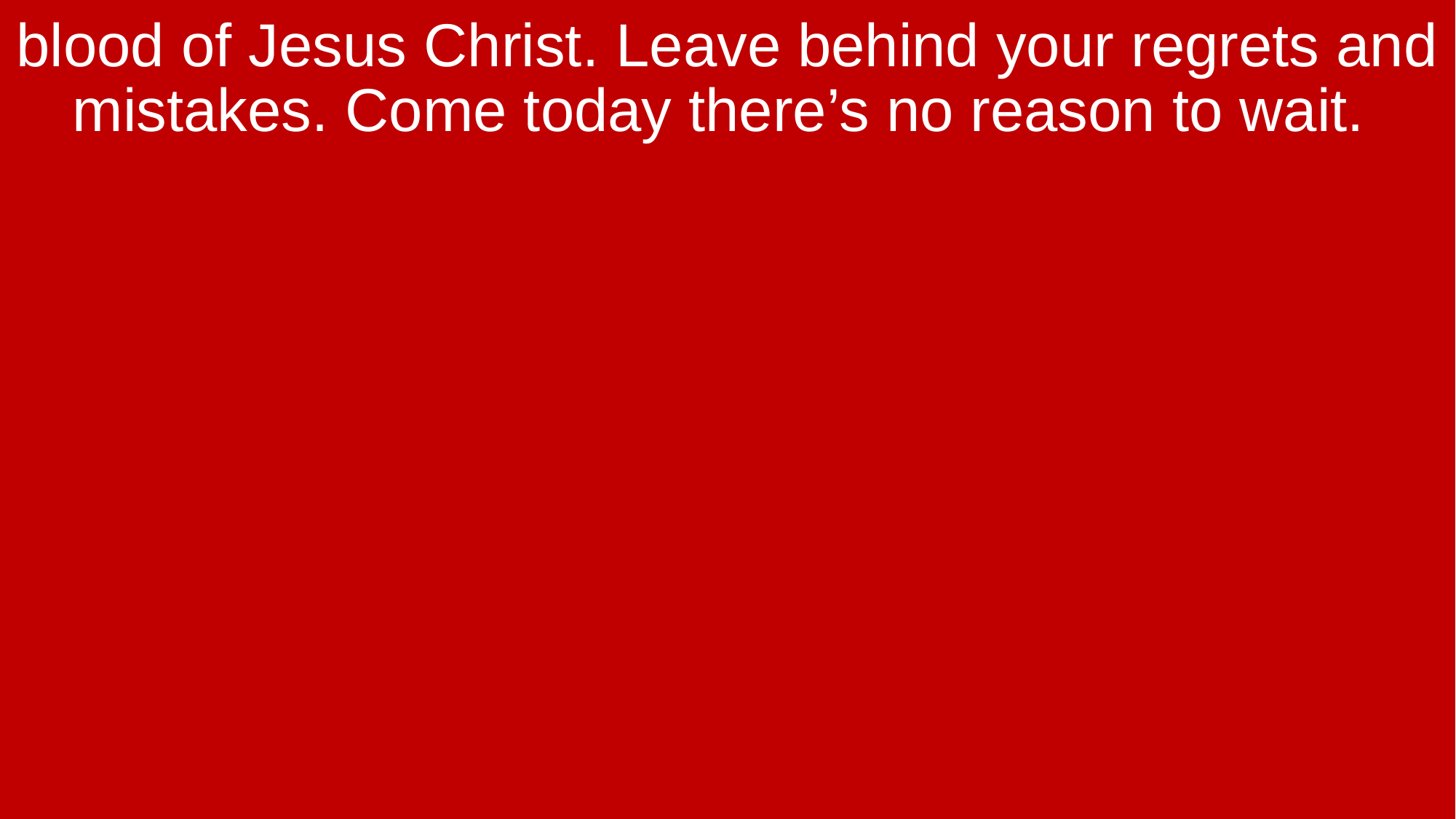

blood of Jesus Christ. Leave behind your regrets and mistakes. Come today there’s no reason to wait.